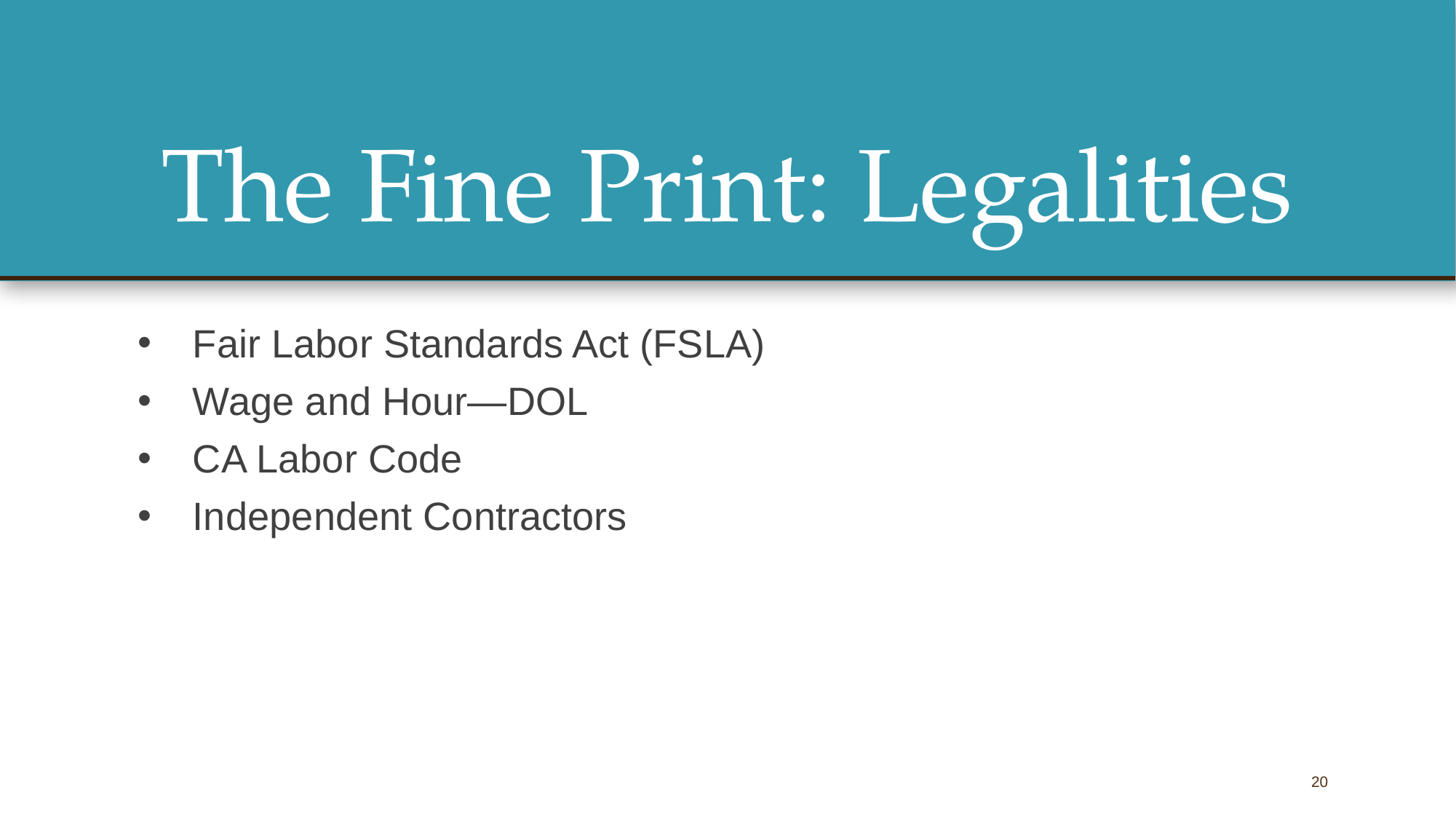

# The Fine Print: Legalities
Fair Labor Standards Act (FSLA)
Wage and Hour—DOL
CA Labor Code
Independent Contractors

20